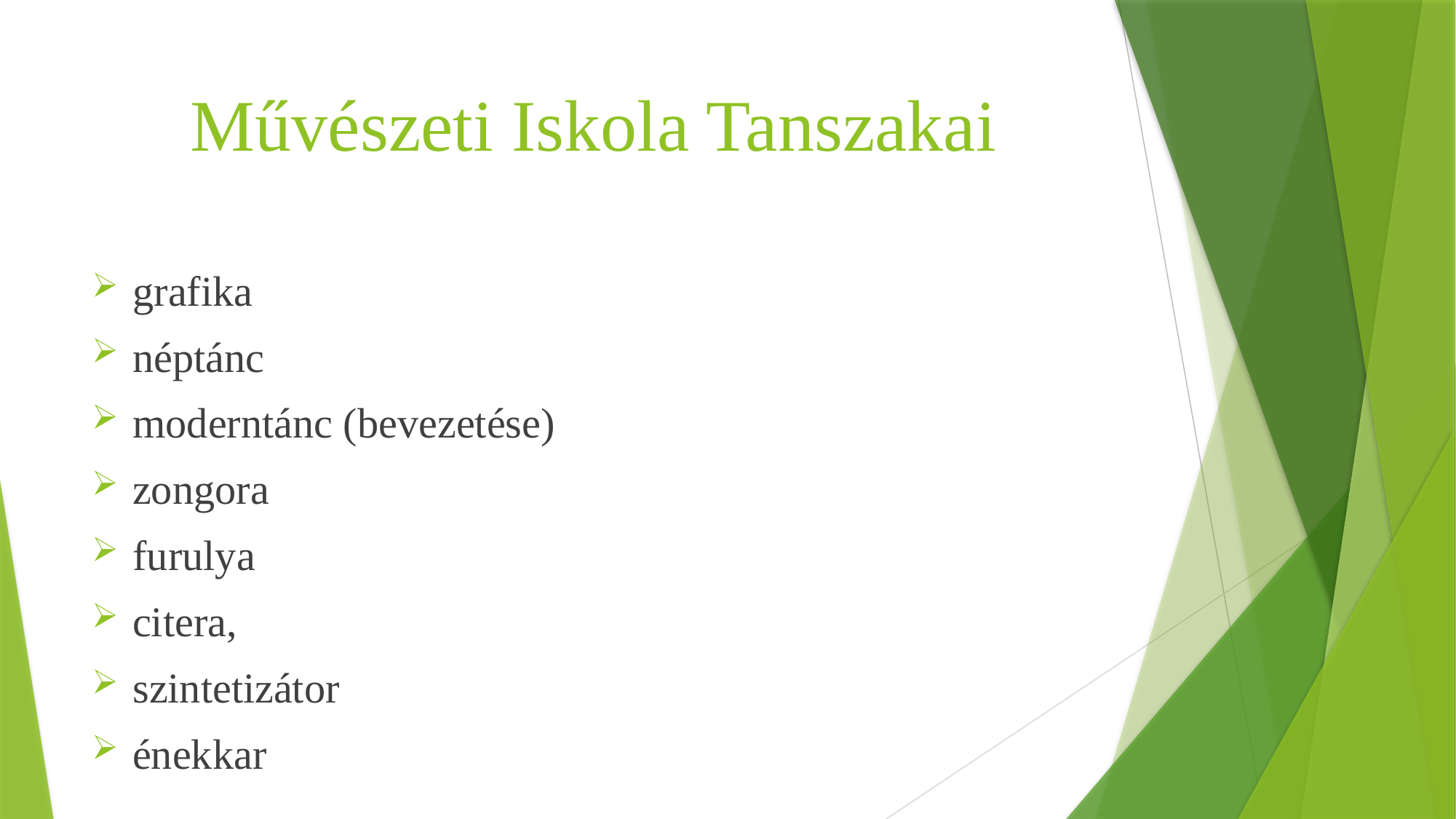

# Művészeti Iskola Tanszakai
grafika
néptánc
moderntánc (bevezetése)
zongora
furulya
citera,
szintetizátor
énekkar